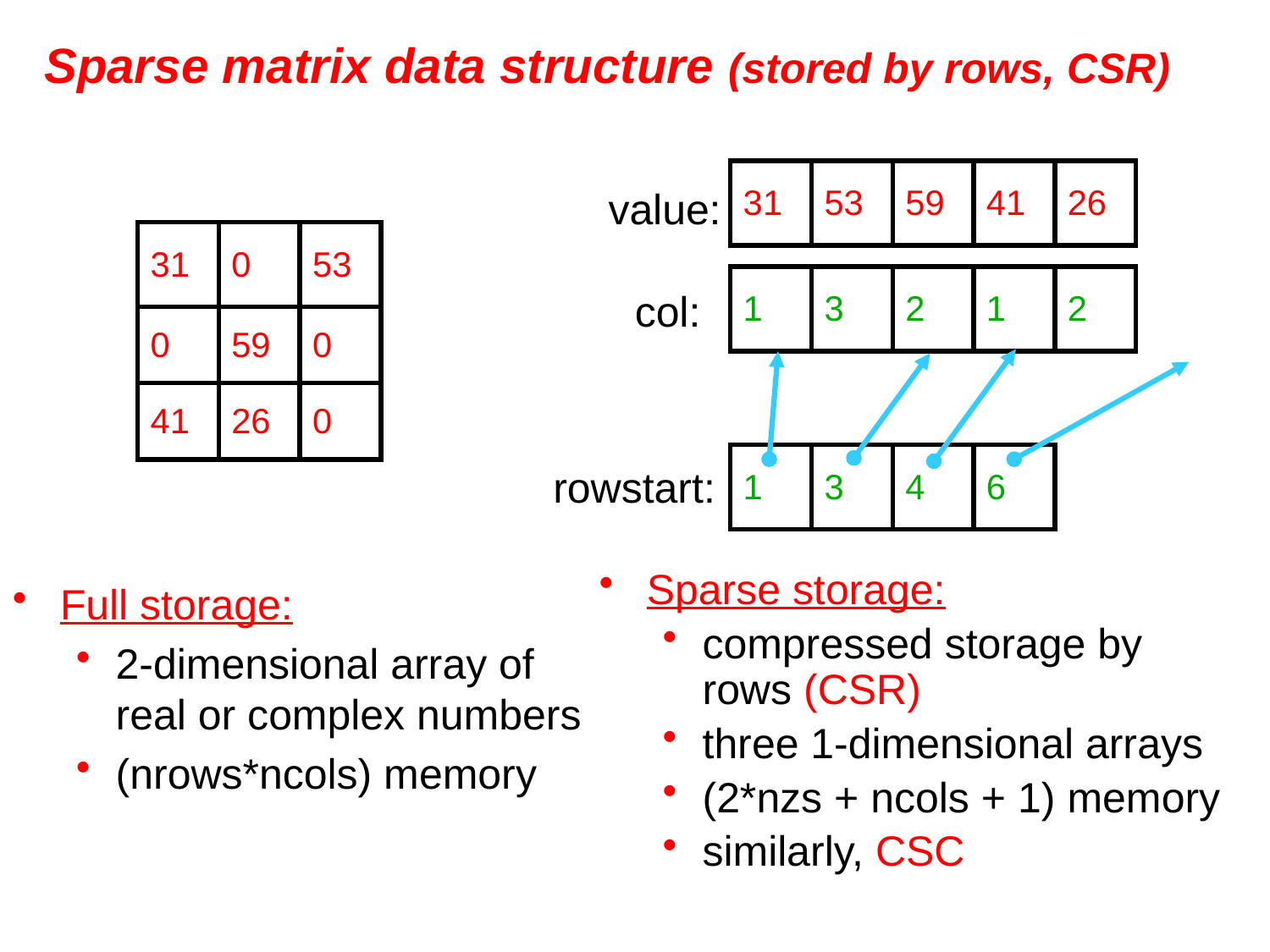

# Sparse matrix data structure (stored by rows, CSR)
| 31 | 53 | 59 | 41 | 26 |
| --- | --- | --- | --- | --- |
value:
| 31 | 0 | 53 |
| --- | --- | --- |
| 0 | 59 | 0 |
| 41 | 26 | 0 |
| 1 | 3 | 2 | 1 | 2 |
| --- | --- | --- | --- | --- |
col:

| 1 | 3 | 4 | 6 |
| --- | --- | --- | --- |
rowstart:
Sparse storage:
compressed storage by rows (CSR)
three 1-dimensional arrays
(2*nzs + ncols + 1) memory
similarly, CSC
Full storage:
2-dimensional array of real or complex numbers
(nrows*ncols) memory